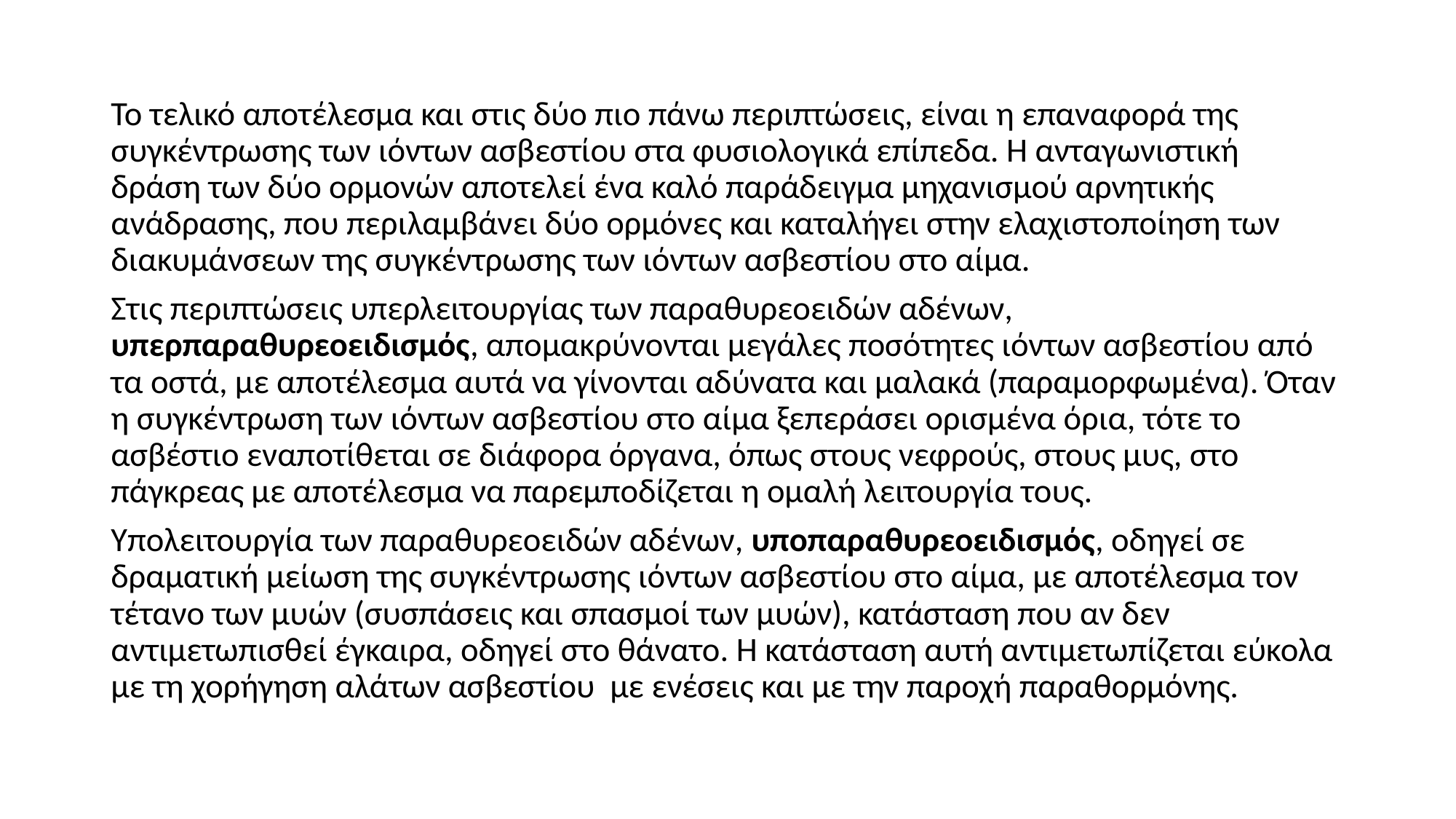

Το τελικό αποτέλεσμα και στις δύο πιο πάνω περιπτώσεις, είναι η επαναφορά της συγκέντρωσης των ιόντων ασβεστίου στα φυσιολογικά επίπεδα. Η ανταγωνιστική  δράση των δύο ορμονών αποτελεί ένα καλό παράδειγμα μηχανισμού αρνητικής ανάδρασης, που περιλαμβάνει δύο ορμόνες και καταλήγει στην ελαχιστοποίηση των διακυμάνσεων της συγκέντρωσης των ιόντων ασβεστίου στο αίμα.
Στις περιπτώσεις υπερλειτουργίας των παραθυρεοειδών αδένων, υπερπαραθυρεοειδισμός, απομακρύνονται μεγάλες ποσότητες ιόντων ασβεστίου από τα οστά, με αποτέλεσμα αυτά να γίνονται αδύνατα και μαλακά (παραμορφωμένα). Όταν η συγκέντρωση των ιόντων ασβεστίου στο αίμα ξεπεράσει ορισμένα όρια, τότε το ασβέστιο εναποτίθεται σε διάφορα όργανα, όπως στους νεφρούς, στους μυς, στο πάγκρεας με αποτέλεσμα να παρεμποδίζεται η ομαλή λειτουργία τους.
Υπολειτουργία των παραθυρεοειδών αδένων, υποπαραθυρεοειδισμός, οδηγεί σε δραματική μείωση της συγκέντρωσης ιόντων ασβεστίου στο αίμα, με αποτέλεσμα τον τέτανο των μυών (συσπάσεις και σπασμοί των μυών), κατάσταση που αν δεν αντιμετωπισθεί έγκαιρα, οδηγεί στο θάνατο. Η κατάσταση αυτή αντιμετωπίζεται εύκολα με τη χορήγηση αλάτων ασβεστίου  με ενέσεις και με την παροχή παραθορμόνης.